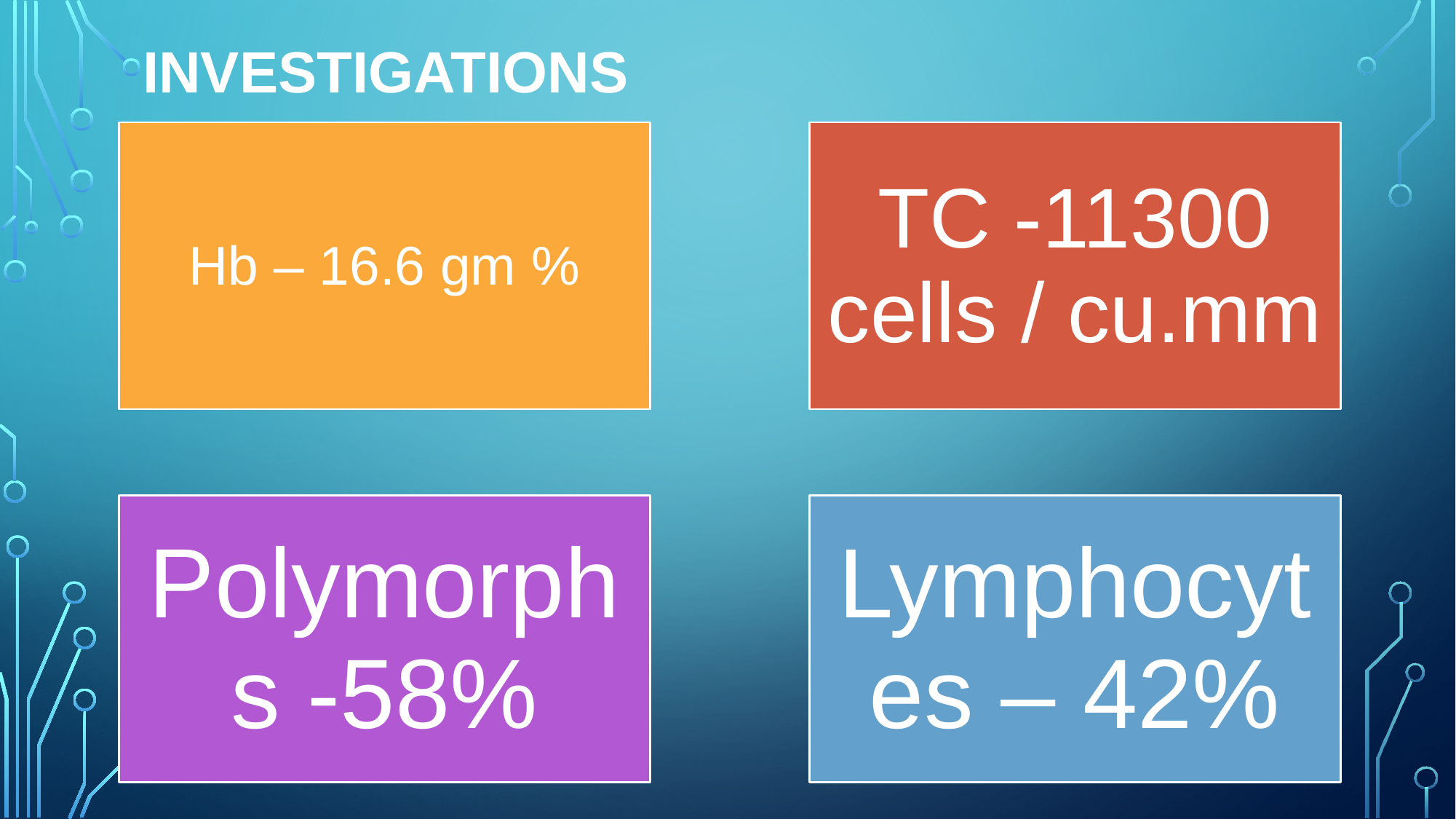

# INVESTIGATIONS
Hb – 16.6 gm %
TC -11300 cells / cu.mm
Polymorphs -58%
Lymphocytes – 42%